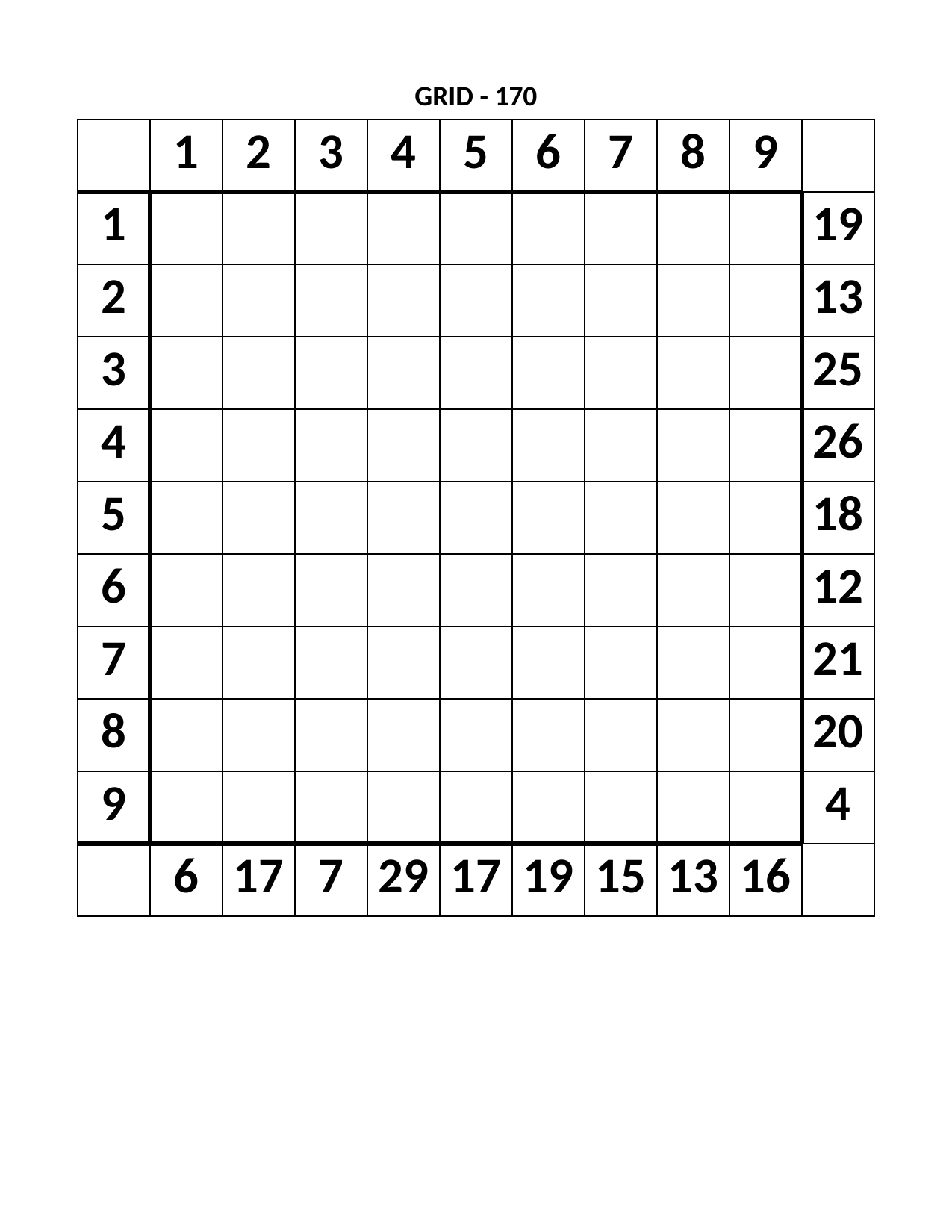

GRID - 170
|  | 1 | 2 | 3 | 4 | 5 | 6 | 7 | 8 | 9 |  |
| --- | --- | --- | --- | --- | --- | --- | --- | --- | --- | --- |
| 1 |  |  |  |  |  |  |  |  |  | 19 |
| 2 |  |  |  |  |  |  |  |  |  | 13 |
| 3 |  |  |  |  |  |  |  |  |  | 25 |
| 4 |  |  |  |  |  |  |  |  |  | 26 |
| 5 |  |  |  |  |  |  |  |  |  | 18 |
| 6 |  |  |  |  |  |  |  |  |  | 12 |
| 7 |  |  |  |  |  |  |  |  |  | 21 |
| 8 |  |  |  |  |  |  |  |  |  | 20 |
| 9 |  |  |  |  |  |  |  |  |  | 4 |
|  | 6 | 17 | 7 | 29 | 17 | 19 | 15 | 13 | 16 |  |